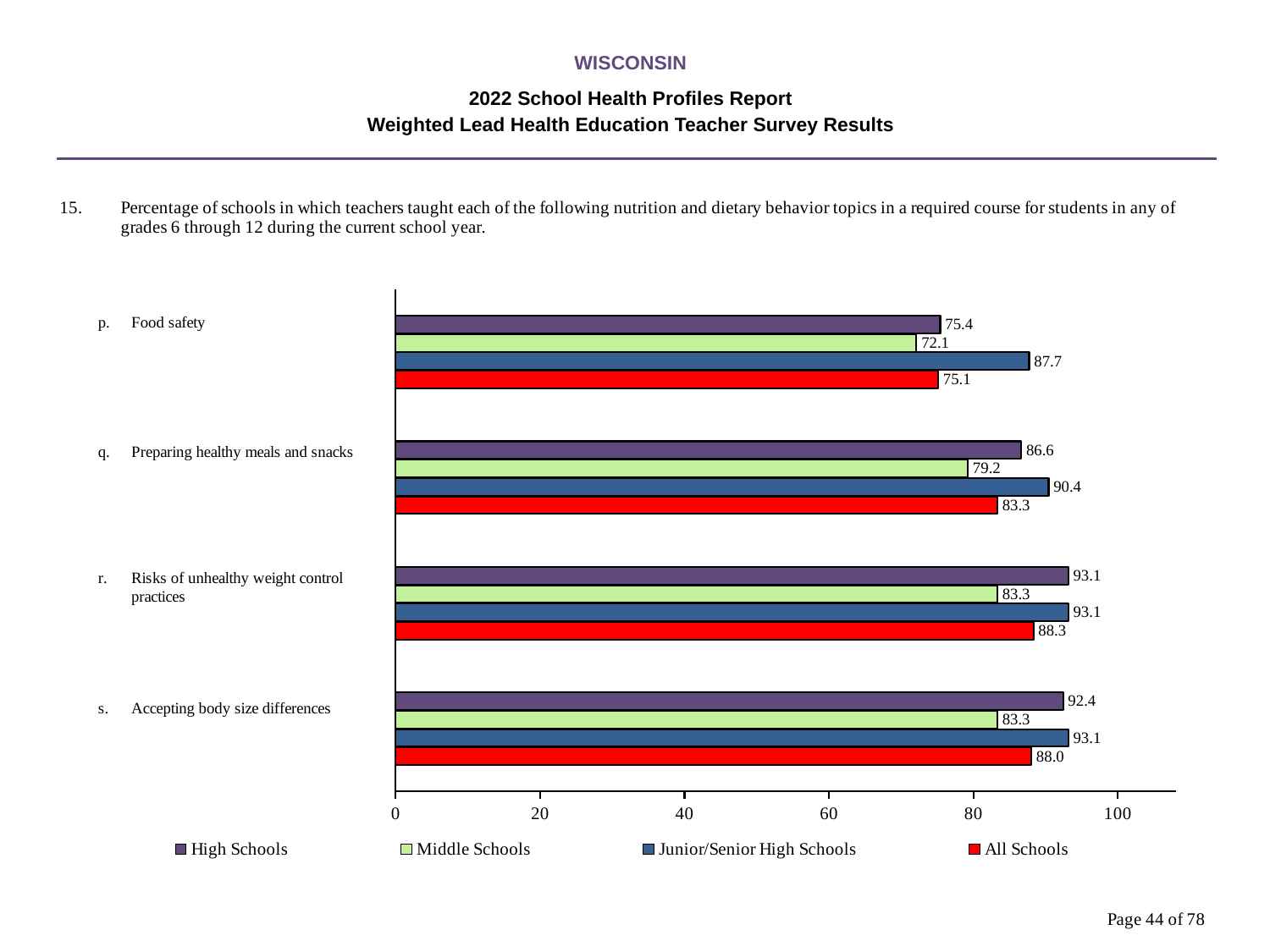

WISCONSIN
2022 School Health Profiles Report
Weighted Lead Health Education Teacher Survey Results

### Chart

| Category | All Schools | Junior/Senior High Schools | Middle Schools | High Schools |
|---|---|---|---|---|
| Accepting body size differences | 88.0 | 93.1 | 83.3 | 92.4 |
| Risks of unhealthy weight control practices | 88.3 | 93.1 | 83.3 | 93.1 |
| Preparing healthy meals and snacks | 83.3 | 90.4 | 79.2 | 86.6 |
| Food safety | 75.1 | 87.7 | 72.1 | 75.4 |